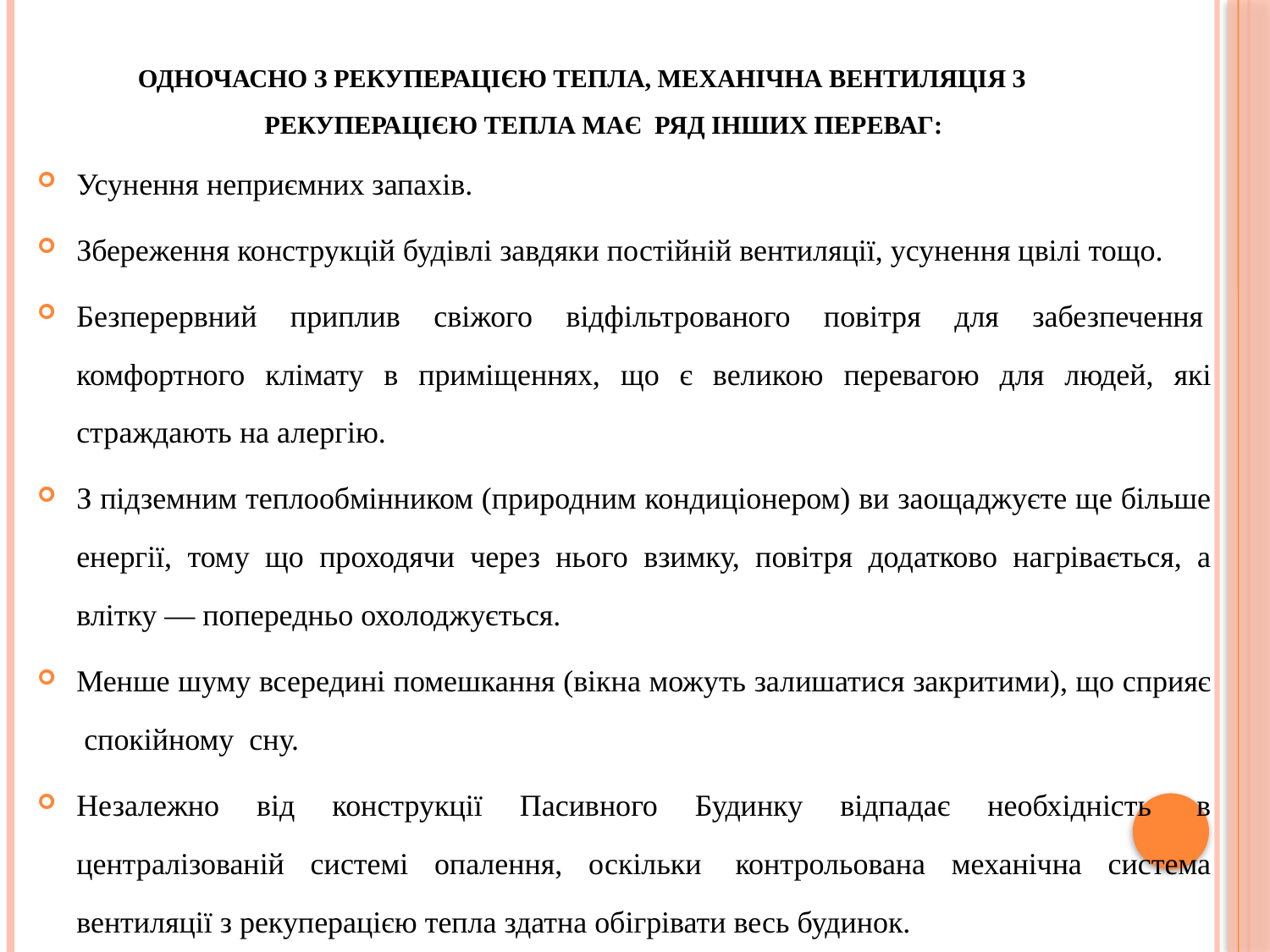

# Одночасно з рекуперацією тепла, механічна вентиляція з рекуперацією тепла має  ряд інших переваг:
Усунення неприємних запахів.
Збереження конструкцій будівлі завдяки постійній вентиляції, усунення цвілі тощо.
Безперервний приплив свіжого відфільтрованого повітря для забезпечення  комфортного клімату в приміщеннях, що є великою перевагою для людей, які страждають на алергію.
З підземним теплообмінником (природним кондиціонером) ви заощаджуєте ще більше енергії, тому що проходячи через нього взимку, повітря додатково нагрівається, а влітку — попередньо охолоджується.
Менше шуму всередині помешкання (вікна можуть залишатися закритими), що сприяє  спокійному  сну.
Незалежно від конструкції Пасивного Будинку відпадає необхідність  в централізованій системі опалення, оскільки  контрольована механічна система вентиляції з рекуперацією тепла здатна обігрівати весь будинок.